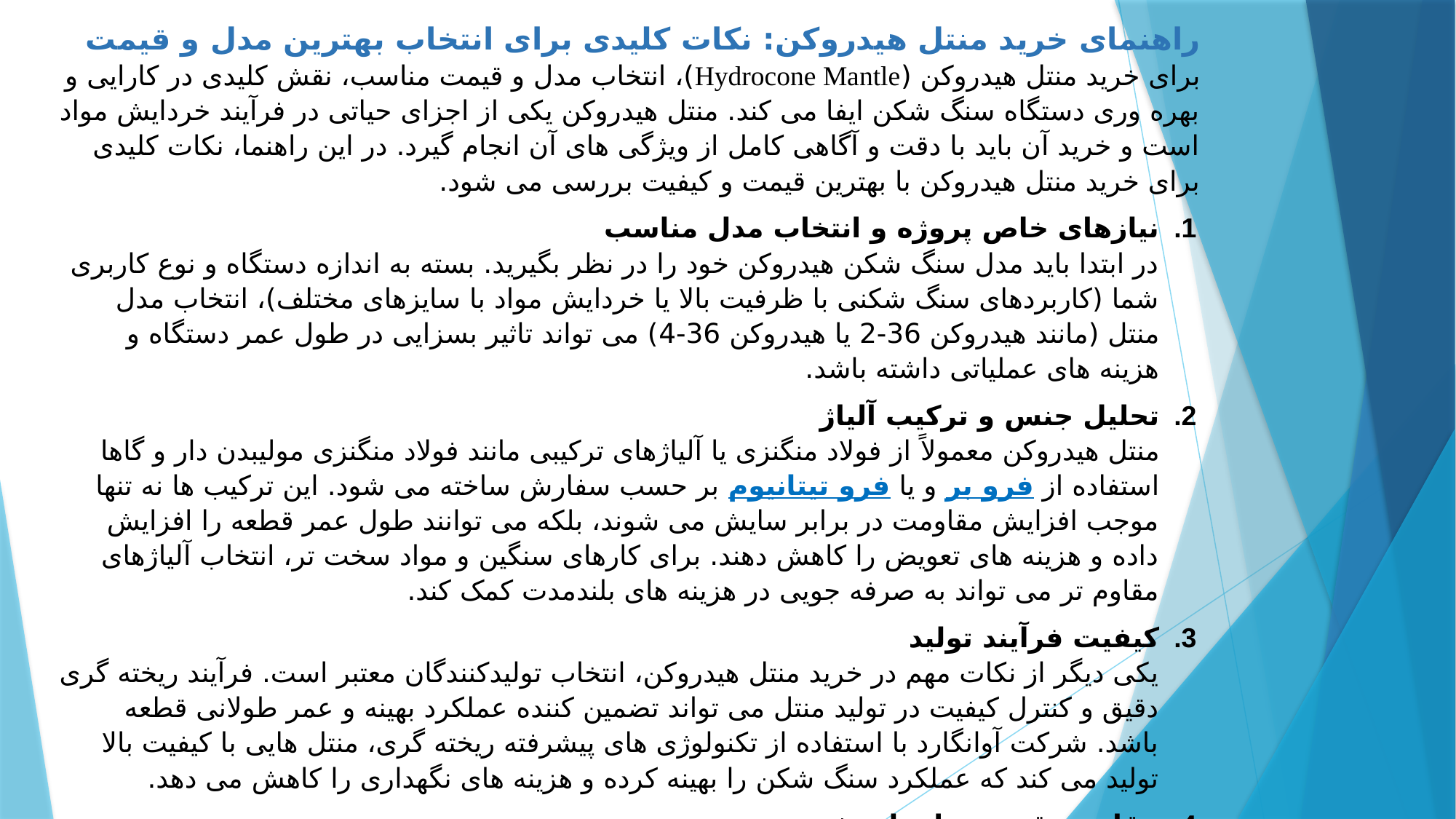

راهنمای خرید منتل هیدروکن: نکات کلیدی برای انتخاب بهترین مدل و قیمت
برای خرید منتل هیدروکن (Hydrocone Mantle)، انتخاب مدل و قیمت مناسب، نقش کلیدی در کارایی و بهره وری دستگاه سنگ شکن ایفا می کند. منتل هیدروکن یکی از اجزای حیاتی در فرآیند خردایش مواد است و خرید آن باید با دقت و آگاهی کامل از ویژگی های آن انجام گیرد. در این راهنما، نکات کلیدی برای خرید منتل هیدروکن با بهترین قیمت و کیفیت بررسی می شود.
نیازهای خاص پروژه و انتخاب مدل مناسب
در ابتدا باید مدل سنگ شکن هیدروکن خود را در نظر بگیرید. بسته به اندازه دستگاه و نوع کاربری شما (کاربردهای سنگ شکنی با ظرفیت بالا یا خردایش مواد با سایزهای مختلف)، انتخاب مدل منتل (مانند هیدروکن 36-2 یا هیدروکن 36-4) می تواند تاثیر بسزایی در طول عمر دستگاه و هزینه های عملیاتی داشته باشد.
تحلیل جنس و ترکیب آلیاژ
منتل هیدروکن معمولاً از فولاد منگنزی یا آلیاژهای ترکیبی مانند فولاد منگنزی مولیبدن دار و گاها استفاده از فرو بر و یا فرو تیتانیوم بر حسب سفارش ساخته می شود. این ترکیب ها نه تنها موجب افزایش مقاومت در برابر سایش می شوند، بلکه می توانند طول عمر قطعه را افزایش داده و هزینه های تعویض را کاهش دهند. برای کارهای سنگین و مواد سخت تر، انتخاب آلیاژهای مقاوم تر می تواند به صرفه جویی در هزینه های بلندمدت کمک کند.
کیفیت فرآیند تولید
یکی دیگر از نکات مهم در خرید منتل هیدروکن، انتخاب تولیدکنندگان معتبر است. فرآیند ریخته گری دقیق و کنترل کیفیت در تولید منتل می تواند تضمین کننده عملکرد بهینه و عمر طولانی قطعه باشد. شرکت آوانگارد با استفاده از تکنولوژی های پیشرفته ریخته گری، منتل هایی با کیفیت بالا تولید می کند که عملکرد سنگ شکن را بهینه کرده و هزینه های نگهداری را کاهش می دهد.
مقایسه قیمت ها و ارزش خرید
قیمت منتل هیدروکن بسته به متریال، سایز و کیفیت ساخت می تواند متغیر باشد. با این حال، مقایسه قیمت ها تنها با در نظر گرفتن کیفیت مناسب است که به شما کمک می کند تا انتخابی به صرفه و بهینه داشته باشید. در این بین، انتخاب منتل های با کیفیت مشابه از تولیدکنندگان داخلی مانند آوانگارد می تواند به کاهش هزینه ها کمک کند.